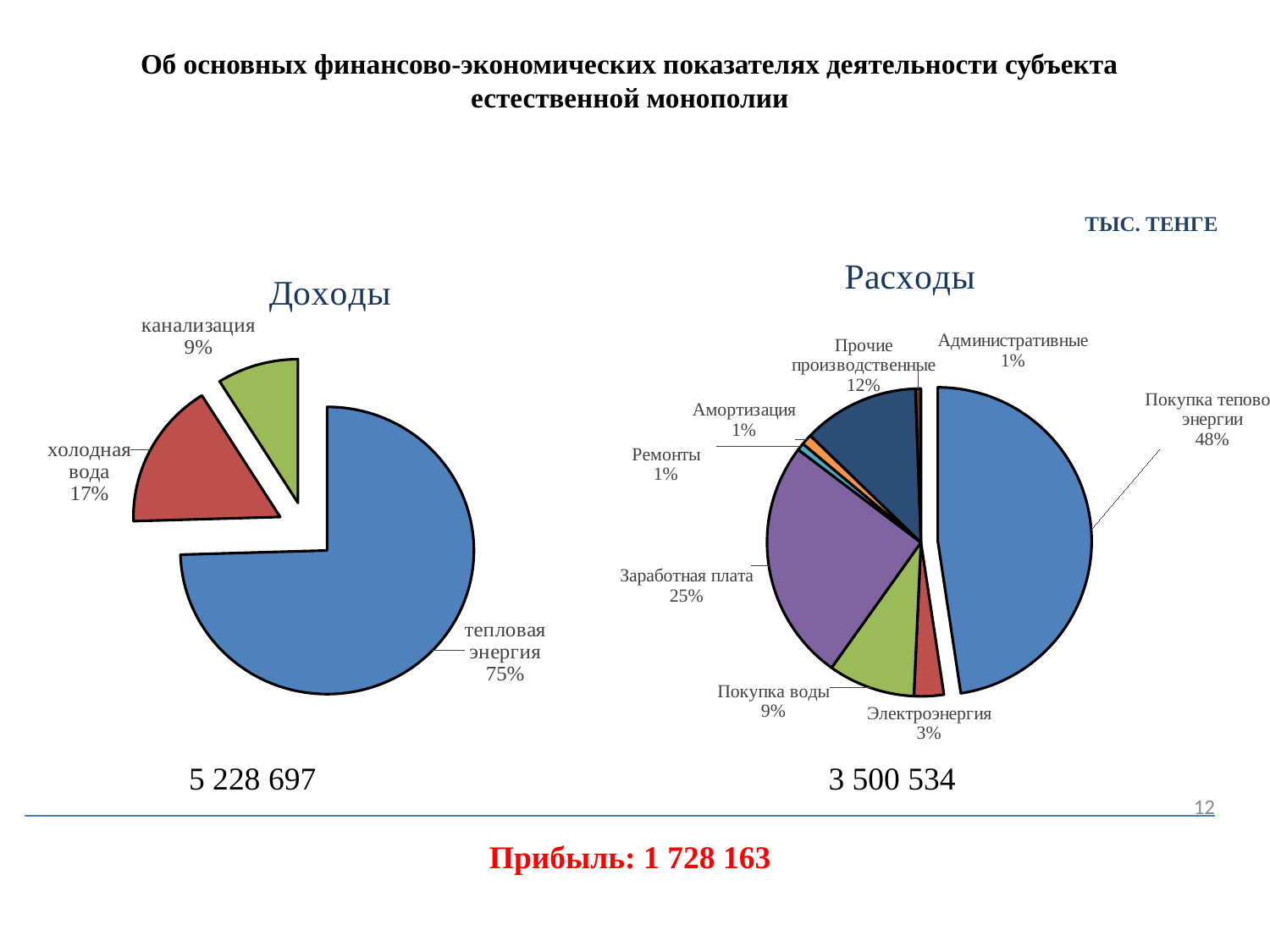

# Об основных финансово-экономических показателях деятельности субъекта естественной монополии
ТЫС. ТЕНГЕ

### Chart: Расходы

| Category |  |
|---|---|
| Покупка теповой энергии | 2226791.32956523 |
| Электроэнергия | 146303.92990499997 |
| Покупка воды | 426852.7771491006 |
| Заработная плата | 1190859.28225 |
| Ремонты | 36087.82137 |
| Амортизация | 53473.342710000004 |
| Прочие производственные | 571150.511173001 |
| Административные | 26227.05249999998 |

### Chart: Доходы

| Category |  |
|---|---|
| тепловая энергия | 3698739749.9 |
| холодная вода | 819067995.62 |
| канализация | 444485278.93 |
5 228 697
3 500 534
12
Прибыль: 1 728 163